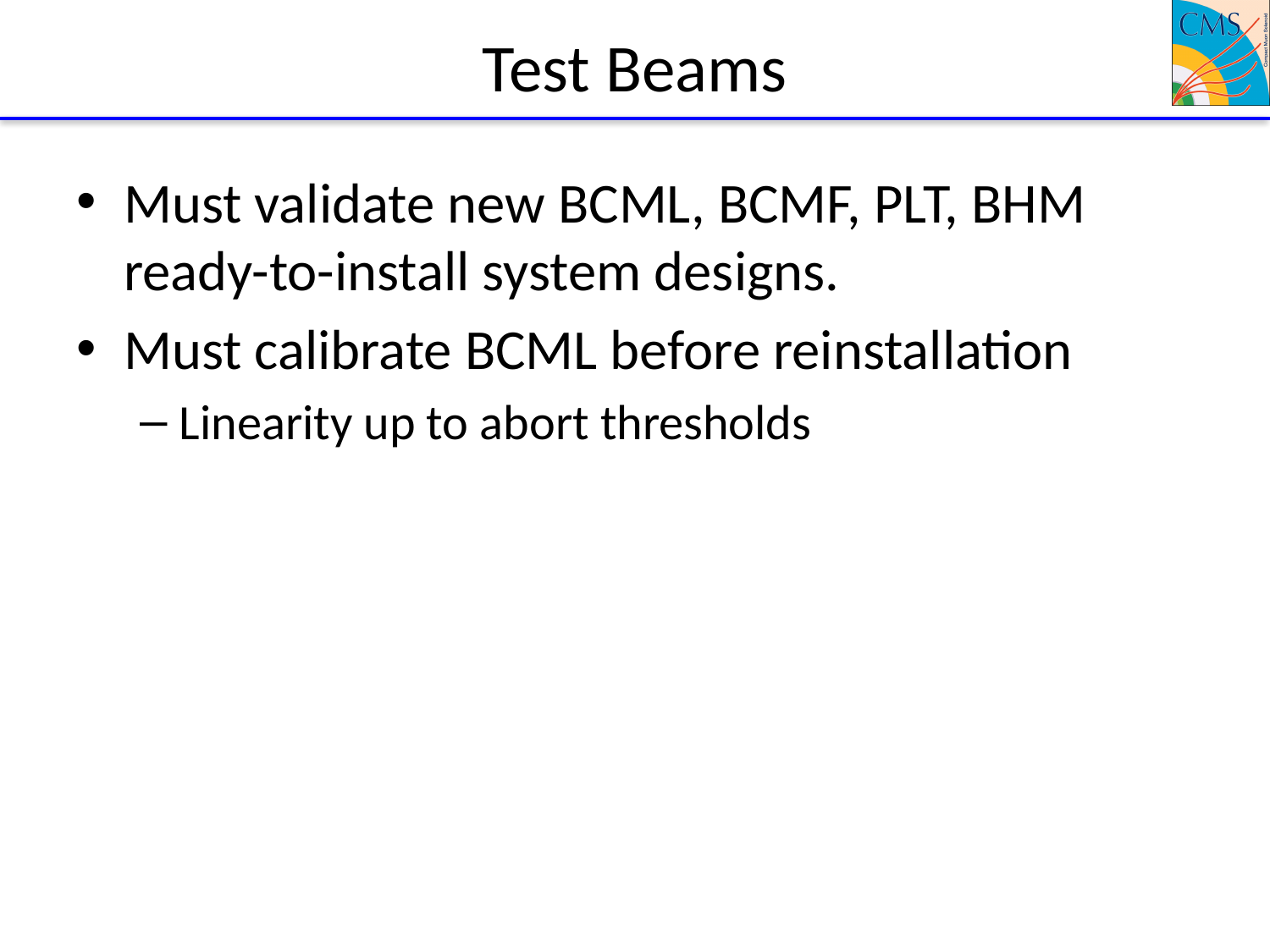

# Test Beams
Must validate new BCML, BCMF, PLT, BHM ready-to-install system designs.
Must calibrate BCML before reinstallation
Linearity up to abort thresholds